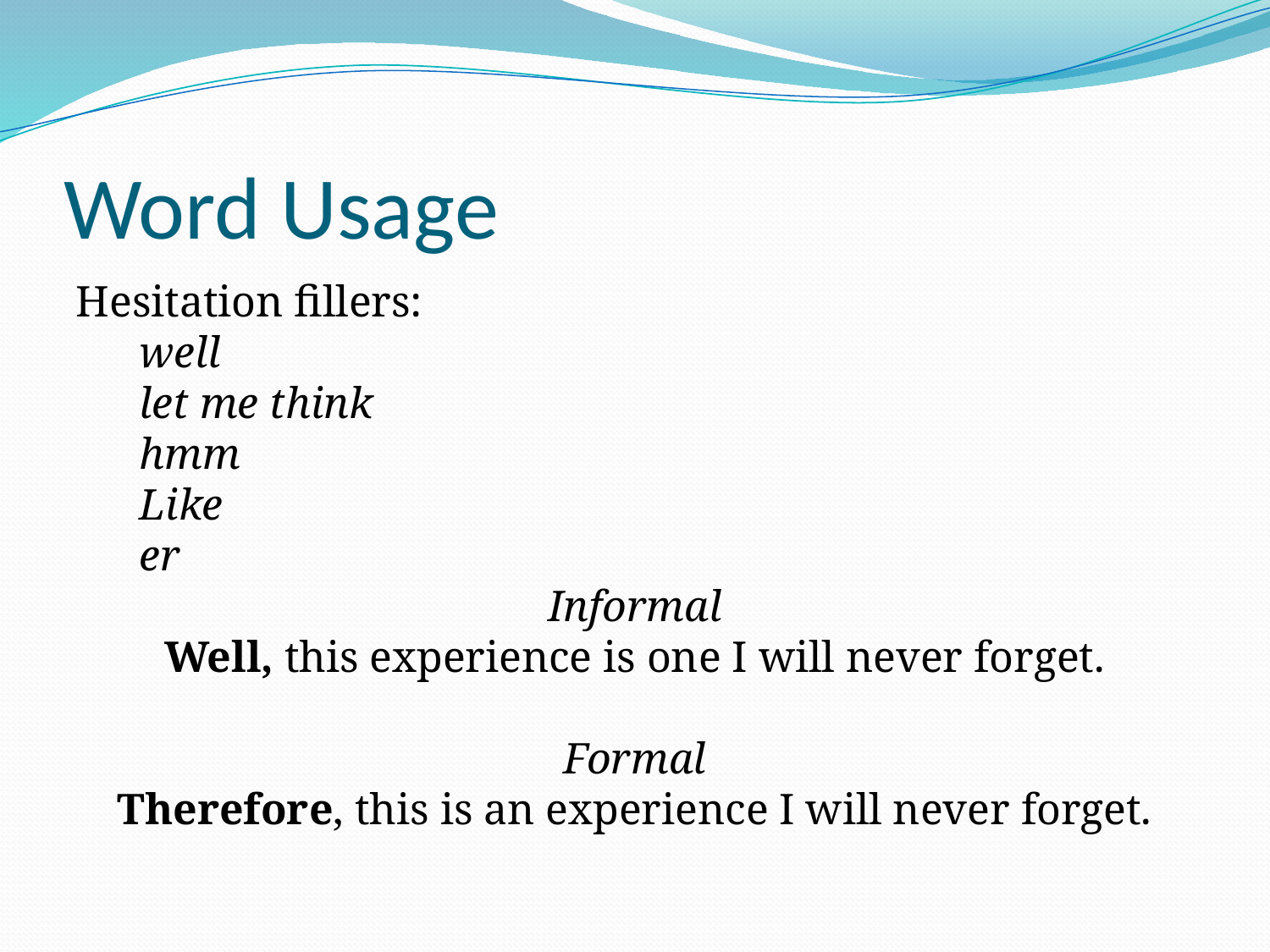

# Word Usage
Hesitation fillers:
well
let me think
hmm
Like
er
Informal
Well, this experience is one I will never forget.

Formal
Therefore, this is an experience I will never forget.